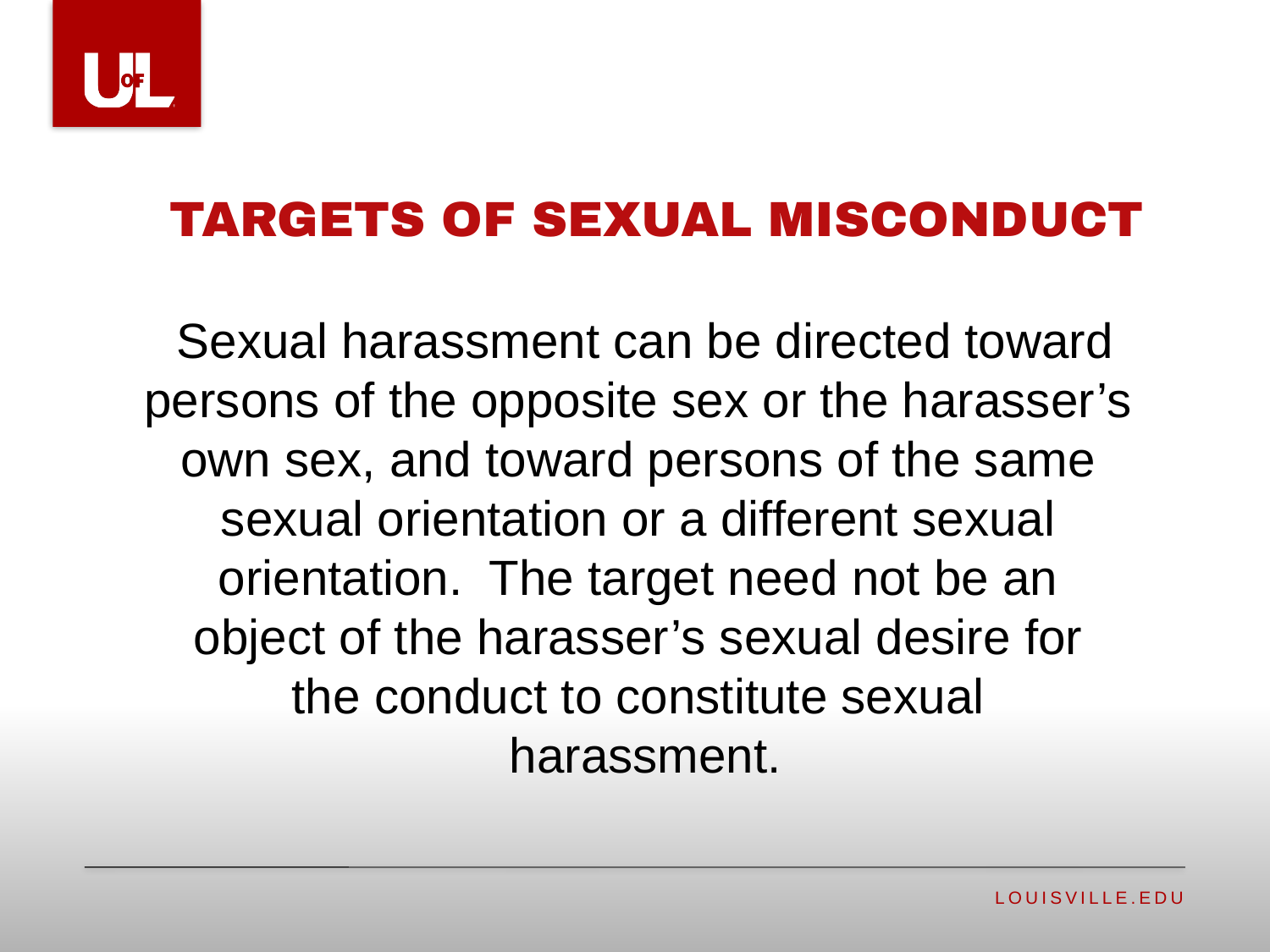

# Targets of Sexual misconduct
Sexual harassment can be directed toward persons of the opposite sex or the harasser’s
own sex, and toward persons of the same
sexual orientation or a different sexual
orientation.  The target need not be an
object of the harasser’s sexual desire for
the conduct to constitute sexual
harassment.